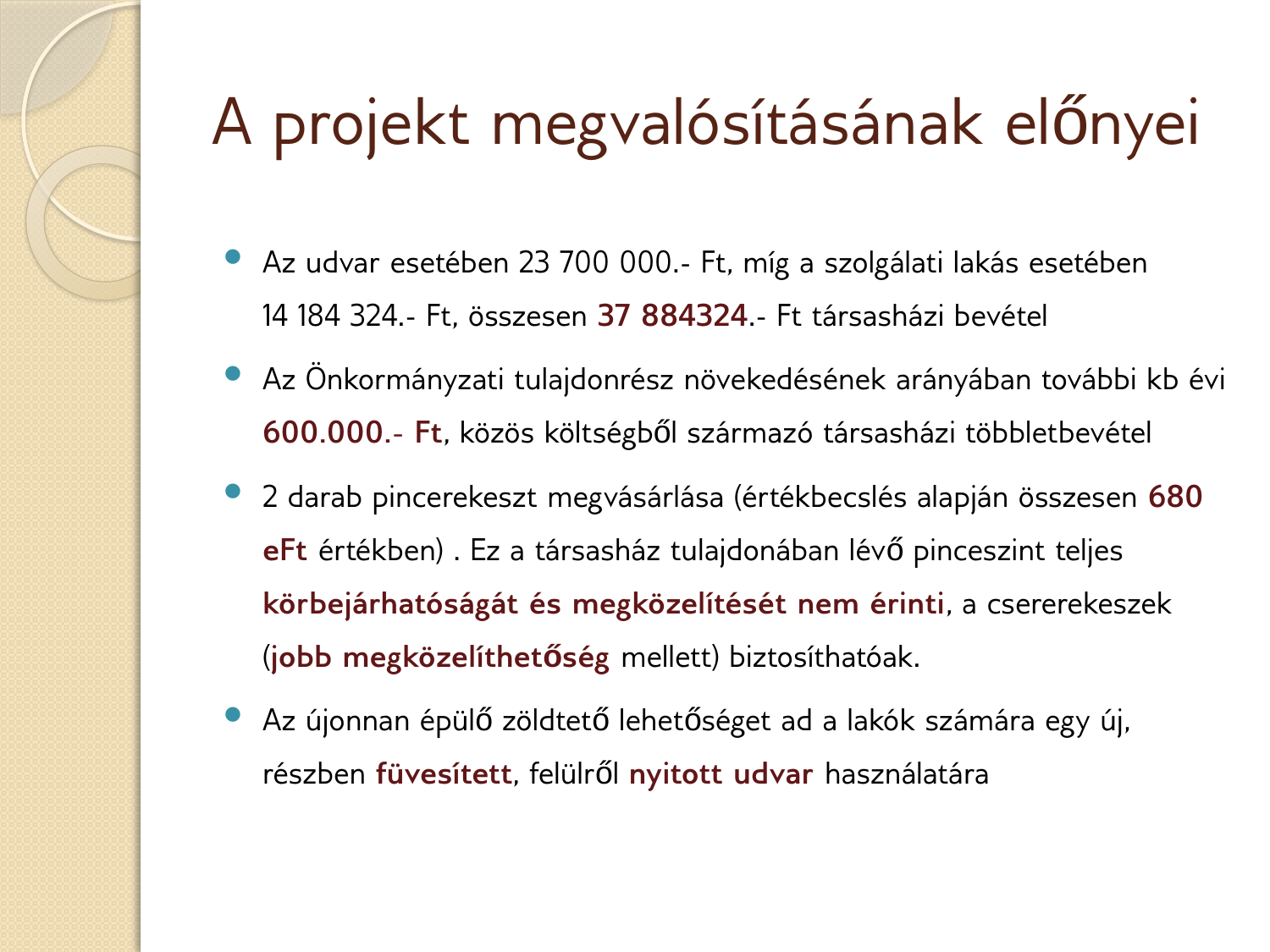

# A projekt megvalósításának előnyei
Az udvar esetében 23 700 000.- Ft, míg a szolgálati lakás esetében 14 184 324.- Ft, összesen 37 884324.- Ft társasházi bevétel
Az Önkormányzati tulajdonrész növekedésének arányában további kb évi 600.000.- Ft, közös költségből származó társasházi többletbevétel
2 darab pincerekeszt megvásárlása (értékbecslés alapján összesen 680 eFt értékben) . Ez a társasház tulajdonában lévő pinceszint teljes körbejárhatóságát és megközelítését nem érinti, a csererekeszek (jobb megközelíthetőség mellett) biztosíthatóak.
Az újonnan épülő zöldtető lehetőséget ad a lakók számára egy új, részben füvesített, felülről nyitott udvar használatára